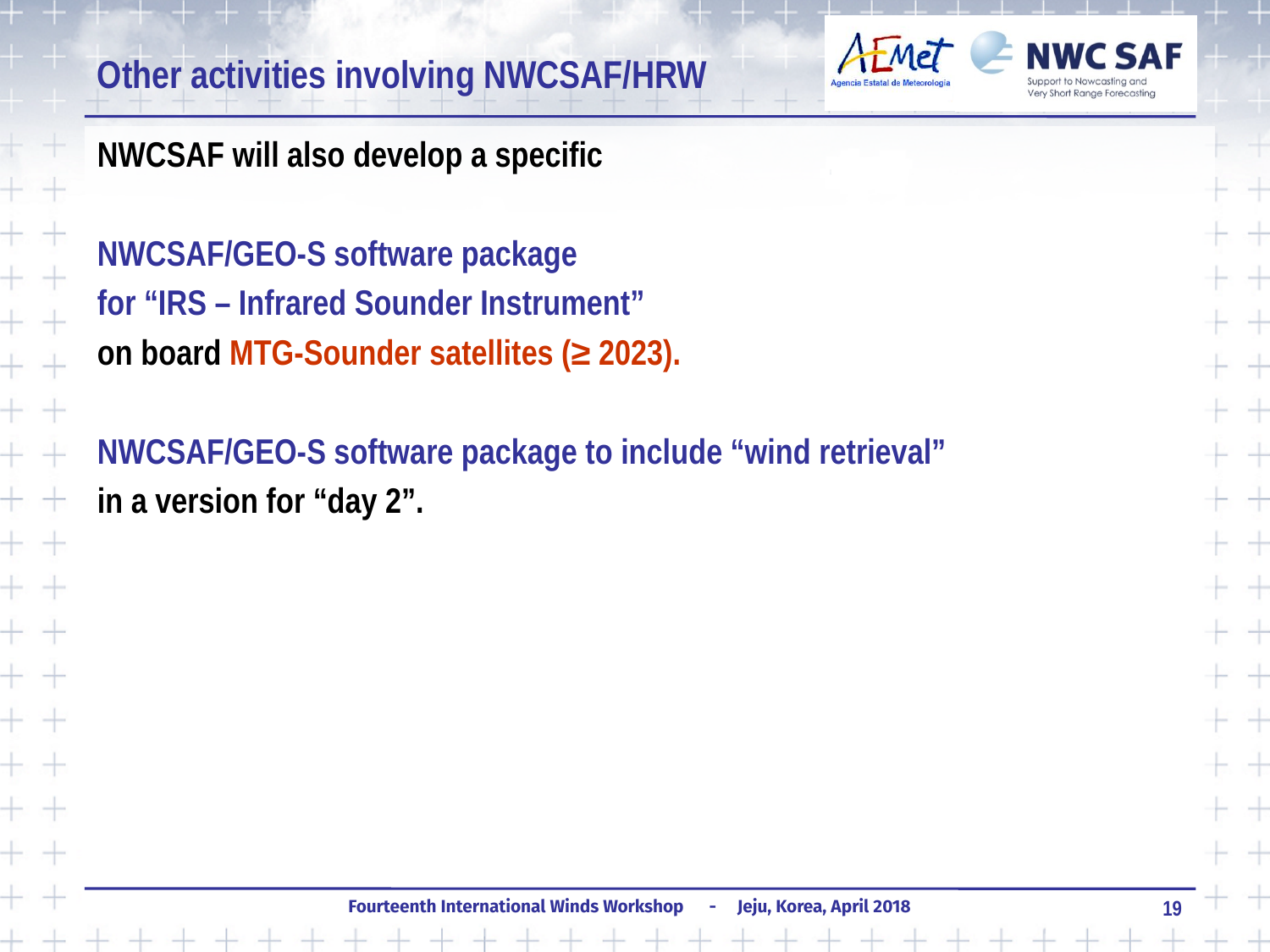

Other activities involving NWCSAF/HRW

NWCSAF will also develop a specific

NWCSAF/GEO-S software package
for “IRS – Infrared Sounder Instrument”
on board MTG-Sounder satellites (≥ 2023).

NWCSAF/GEO-S software package to include “wind retrieval”
in a version for “day 2”.

19